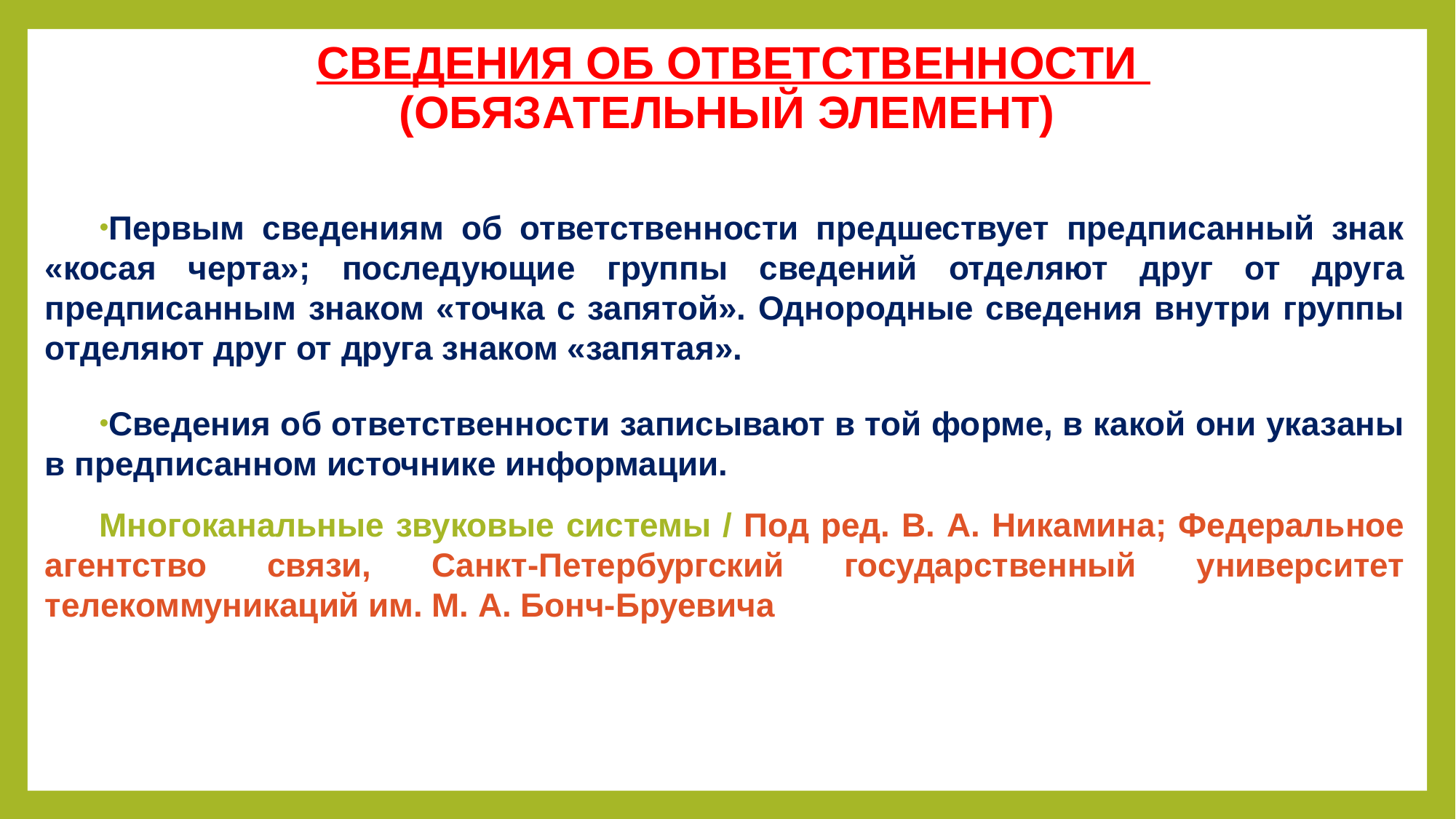

# СВЕДЕНИЯ ОБ ОТВЕТСТВЕННОСТИ (ОБЯЗАТЕЛЬНЫЙ ЭЛЕМЕНТ)
Первым сведениям об ответственности предшествует предписанный знак «косая черта»; последующие группы сведений отделяют друг от друга предписанным знаком «точка с запятой». Однородные сведения внутри группы отделяют друг от друга знаком «запятая».

Сведения об ответственности записывают в той форме, в какой они указаны в предписанном источнике информации.
Многоканальные звуковые системы / Под ред. В. А. Никамина; Федеральное агентство связи, Санкт-Петербургский государственный университет телекоммуникаций им. М. А. Бонч-Бруевича